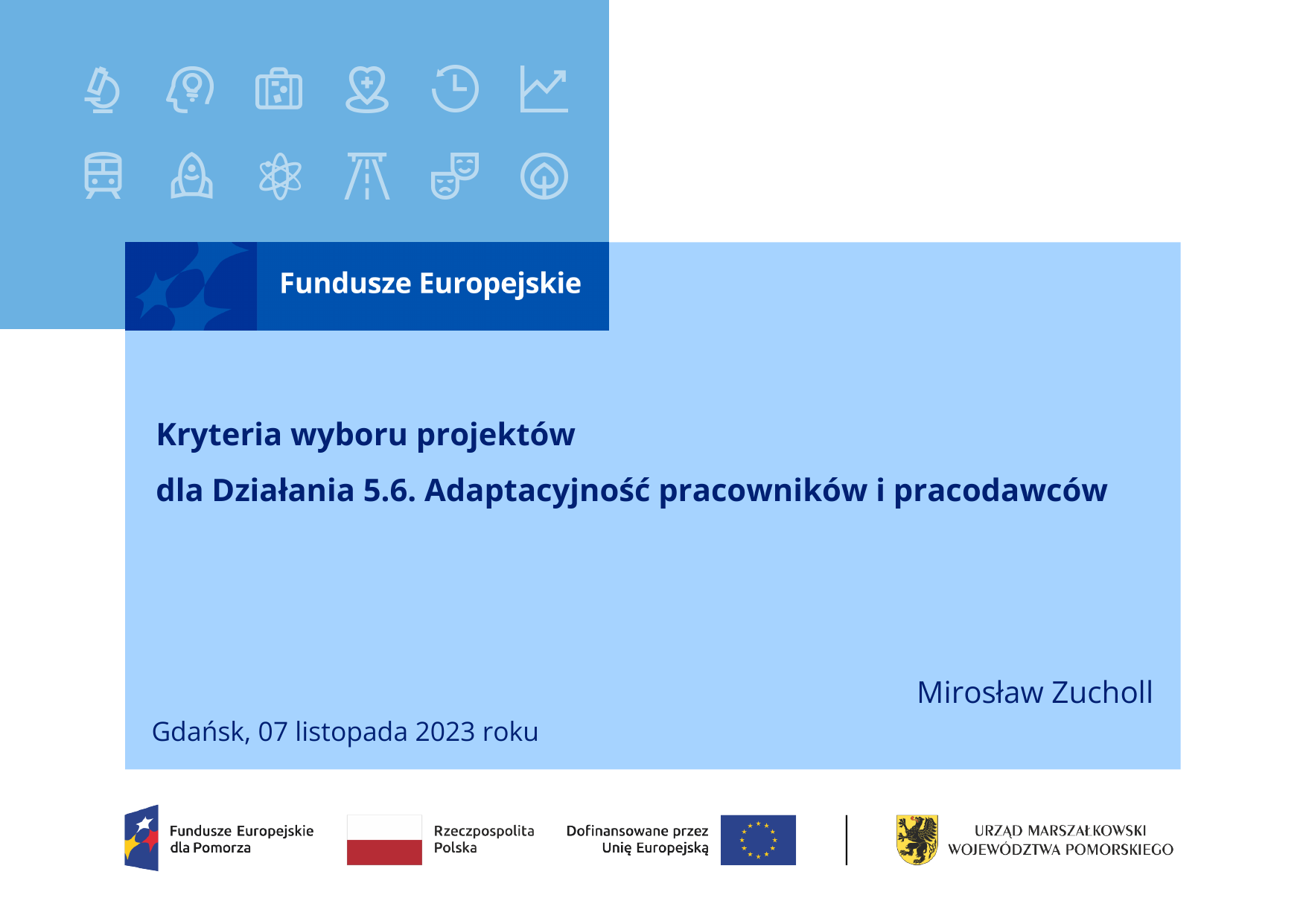

# Kryteria wyboru projektów dla Działania 5.6. Adaptacyjność pracowników i pracodawców
Mirosław Zucholl
Gdańsk, 07 listopada 2023 roku